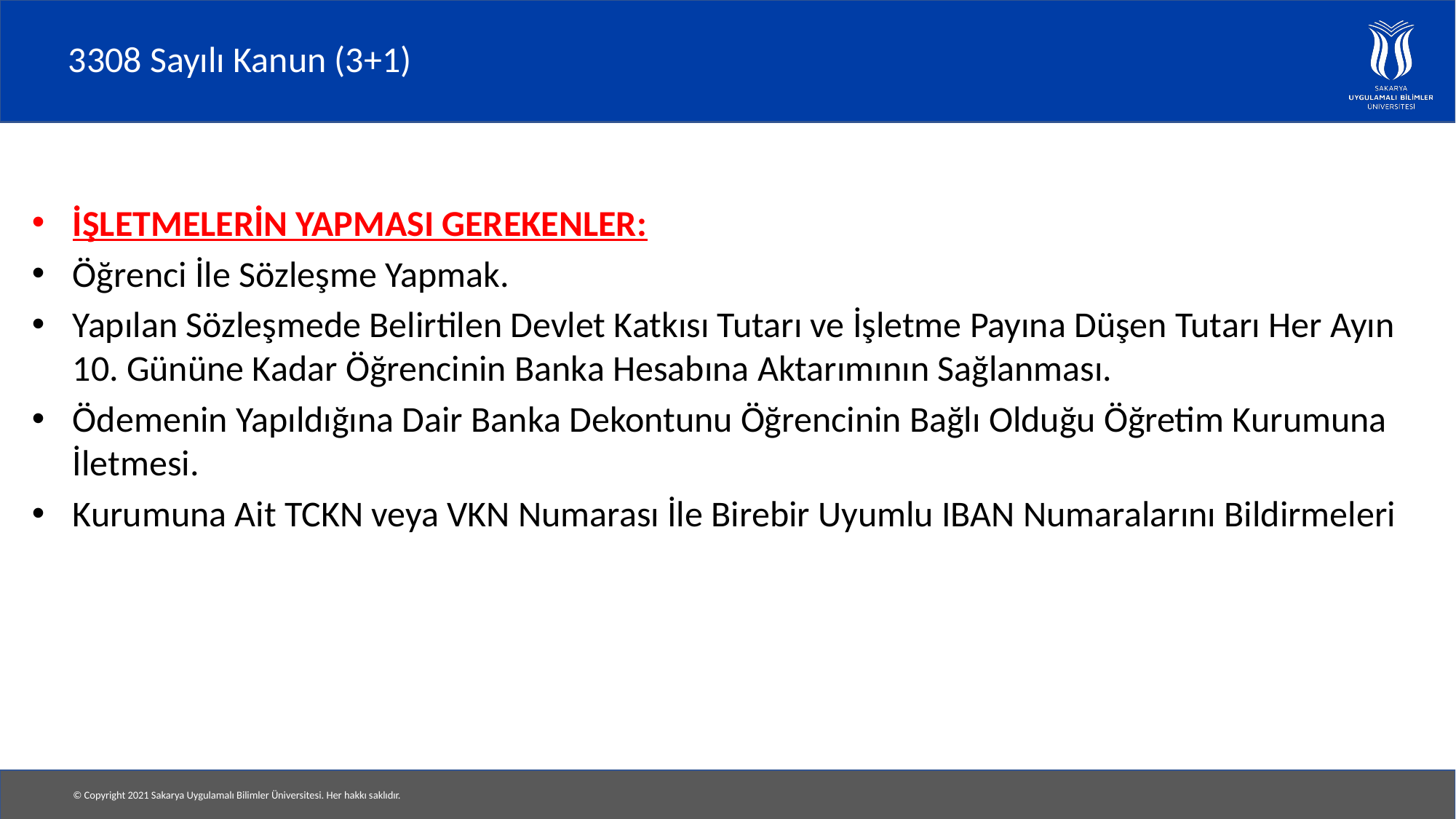

# 3308 Sayılı Kanun (3+1)
İŞLETMELERİN YAPMASI GEREKENLER:
Öğrenci İle Sözleşme Yapmak.
Yapılan Sözleşmede Belirtilen Devlet Katkısı Tutarı ve İşletme Payına Düşen Tutarı Her Ayın 10. Gününe Kadar Öğrencinin Banka Hesabına Aktarımının Sağlanması.
Ödemenin Yapıldığına Dair Banka Dekontunu Öğrencinin Bağlı Olduğu Öğretim Kurumuna İletmesi.
Kurumuna Ait TCKN veya VKN Numarası İle Birebir Uyumlu IBAN Numaralarını Bildirmeleri